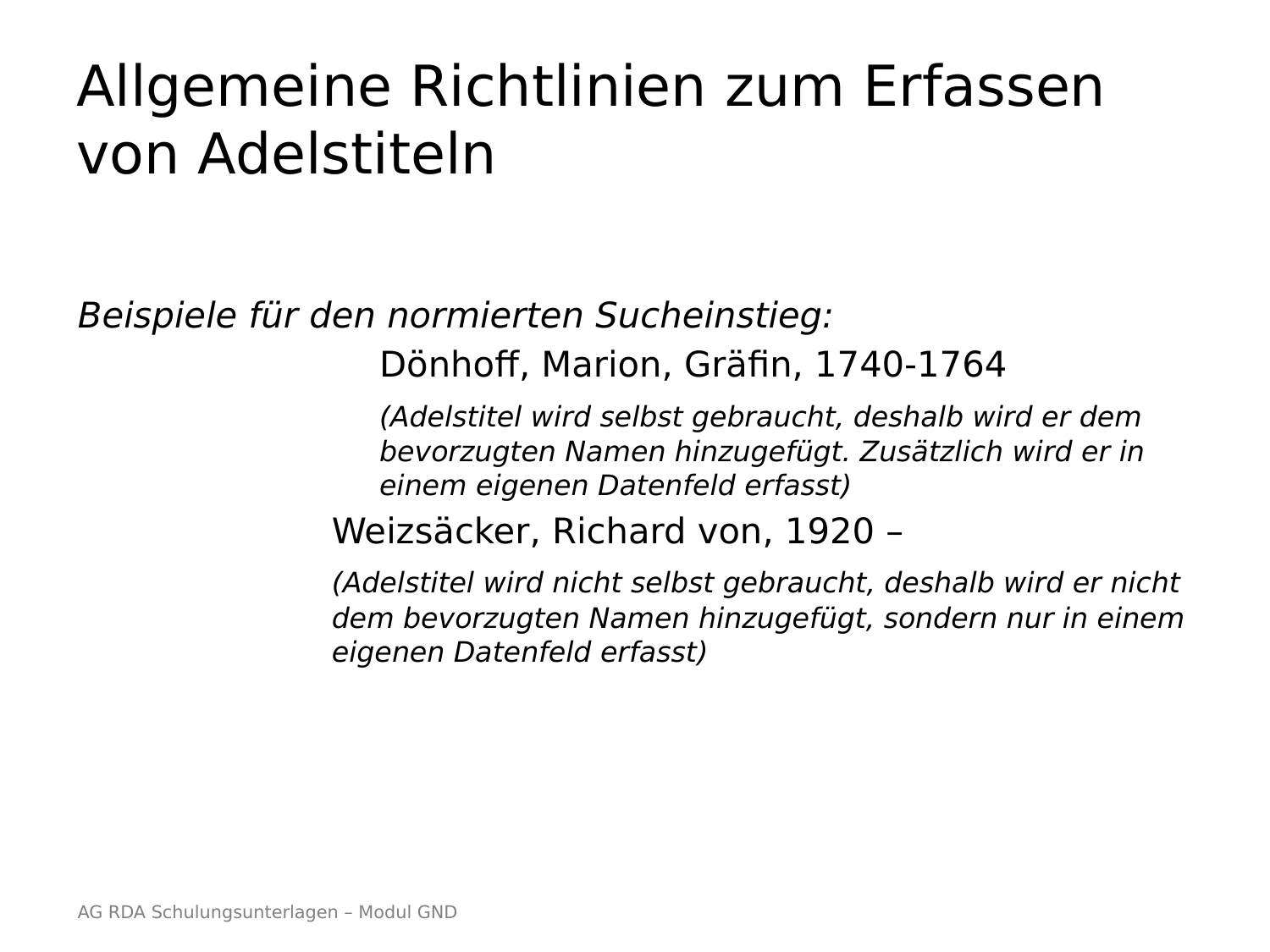

# Allgemeine Richtlinien zum Erfassen von Adelstiteln
Beispiele für den normierten Sucheinstieg:
			Dönhoff, Marion, Gräfin, 1740-1764
			(Adelstitel wird selbst gebraucht, deshalb wird er dem 		bevorzugten Namen hinzugefügt. Zusätzlich wird er in 		einem eigenen Datenfeld erfasst)
		Weizsäcker, Richard von, 1920 –
		(Adelstitel wird nicht selbst gebraucht, deshalb wird er nicht 		dem bevorzugten Namen hinzugefügt, sondern nur in einem 		eigenen Datenfeld erfasst)

AG RDA Schulungsunterlagen – Modul GND